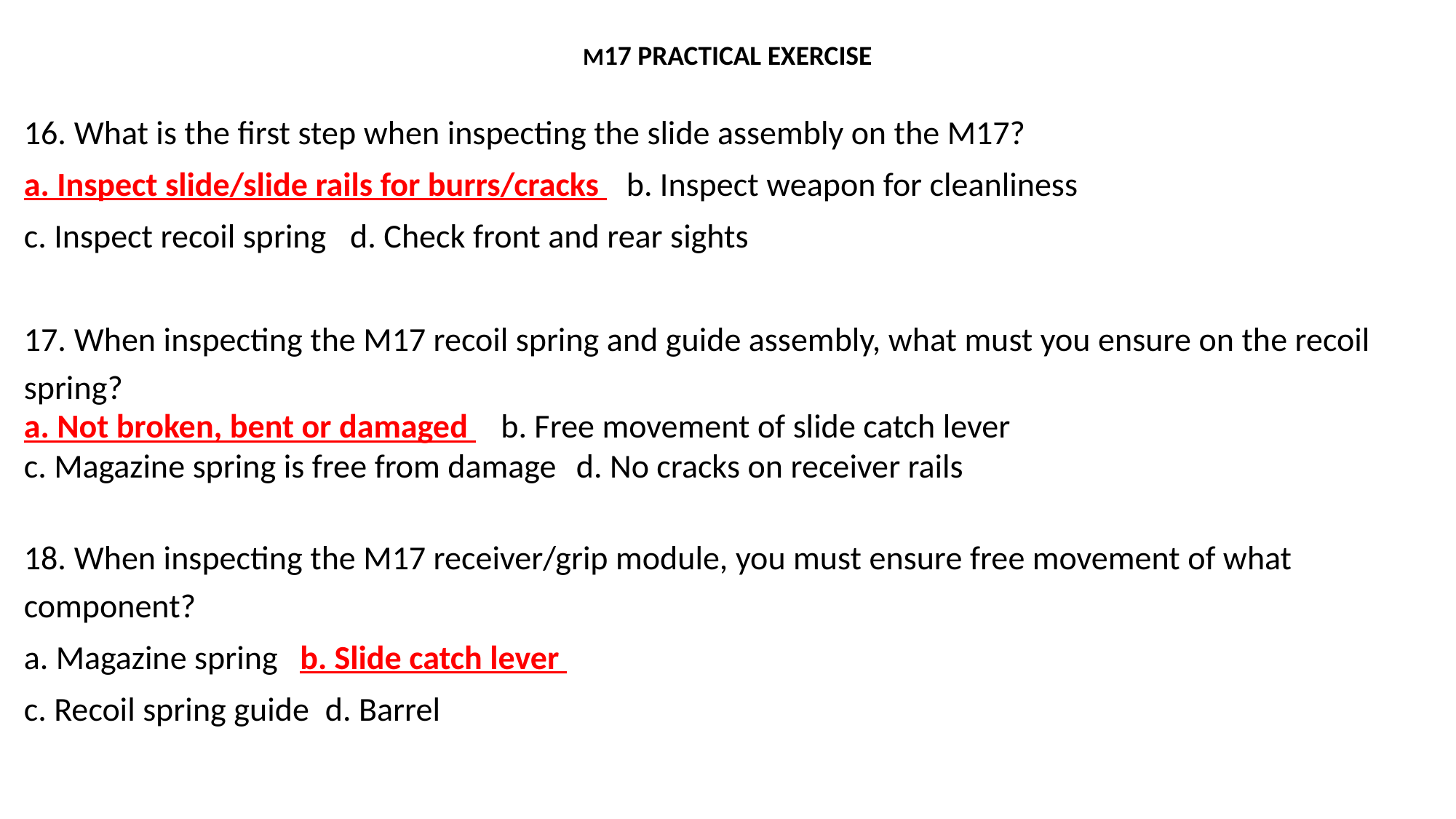

# M17 PRACTICAL EXERCISE
16.	What is the first step when inspecting the slide assembly on the M17?
a. Inspect slide/slide rails for burrs/cracks 		b. Inspect weapon for cleanliness
c. Inspect recoil spring 				d. Check front and rear sights

17.	When inspecting the M17 recoil spring and guide assembly, what must you ensure on the recoil spring?
a. Not broken, bent or damaged 		b. Free movement of slide catch lever
c. Magazine spring is free from damage 	d. No cracks on receiver rails

18.	When inspecting the M17 receiver/grip module, you must ensure free movement of what component?
a. Magazine spring 		b. Slide catch lever
c. Recoil spring guide 		d. Barrel